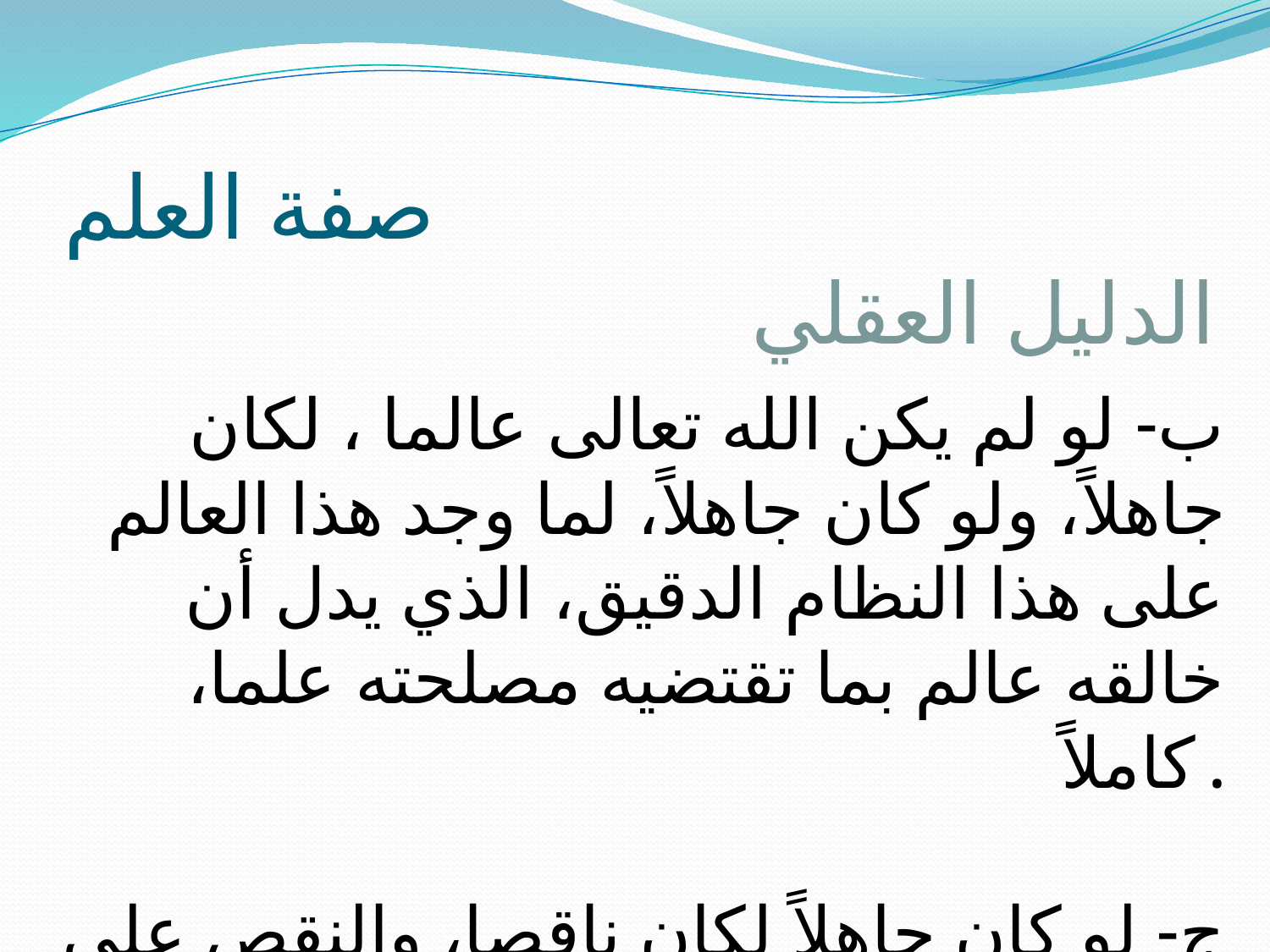

# صفة العلم
الدليل العقلي
ب- لو لم يكن الله تعالى عالما ، لكان جاهلاً، ولو كان جاهلاً، لما وجد هذا العالم على هذا النظام الدقيق، الذي يدل أن خالقه عالم بما تقتضيه مصلحته علما، كاملاً.

ج- لو كان جاهلاً لكان ناقصا، والنقص على الإله محال